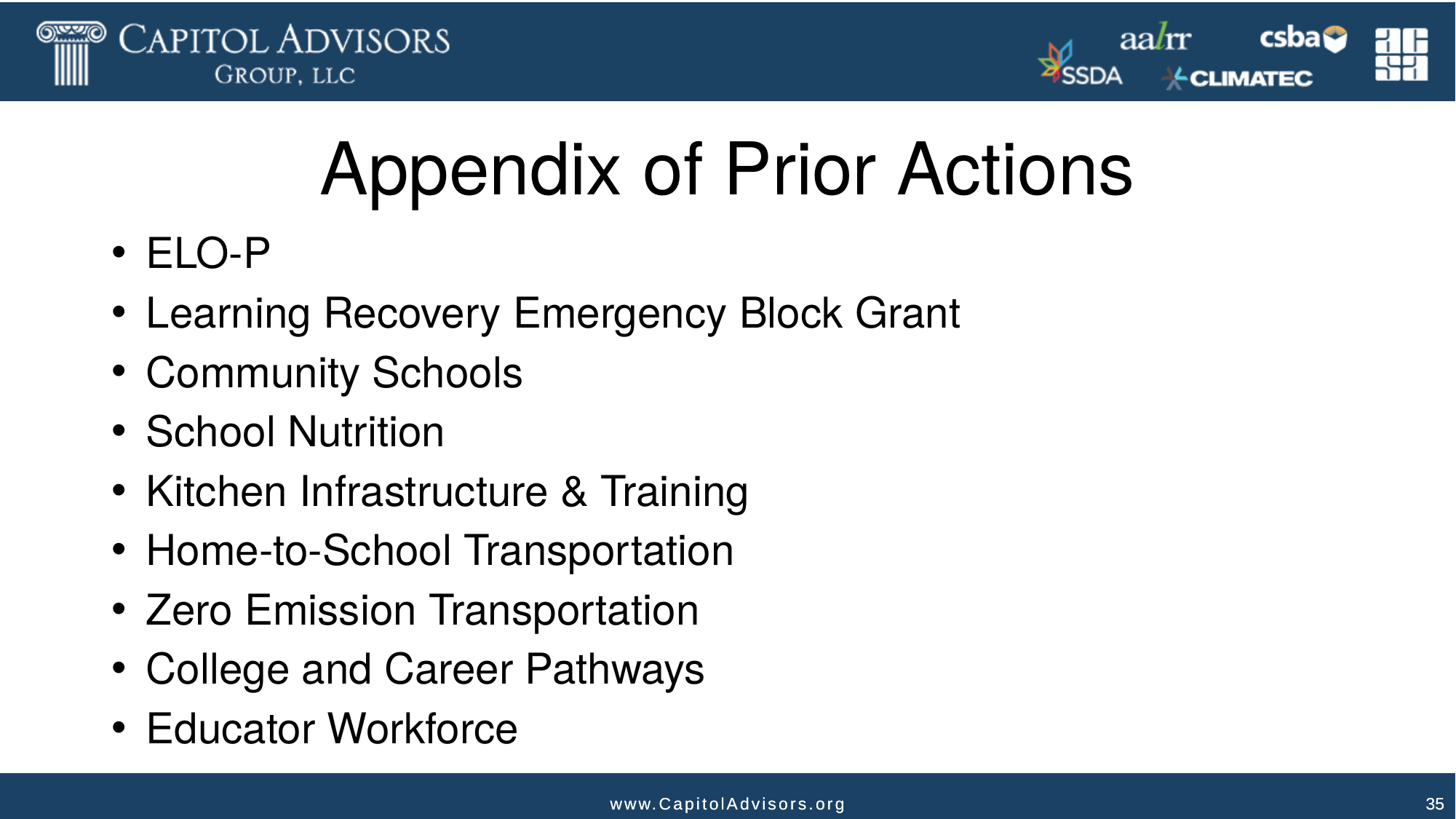

# Appendix of Prior Actions
ELO-P
Learning Recovery Emergency Block Grant
Community Schools
School Nutrition
Kitchen Infrastructure & Training
Home-to-School Transportation
Zero Emission Transportation
College and Career Pathways
Educator Workforce